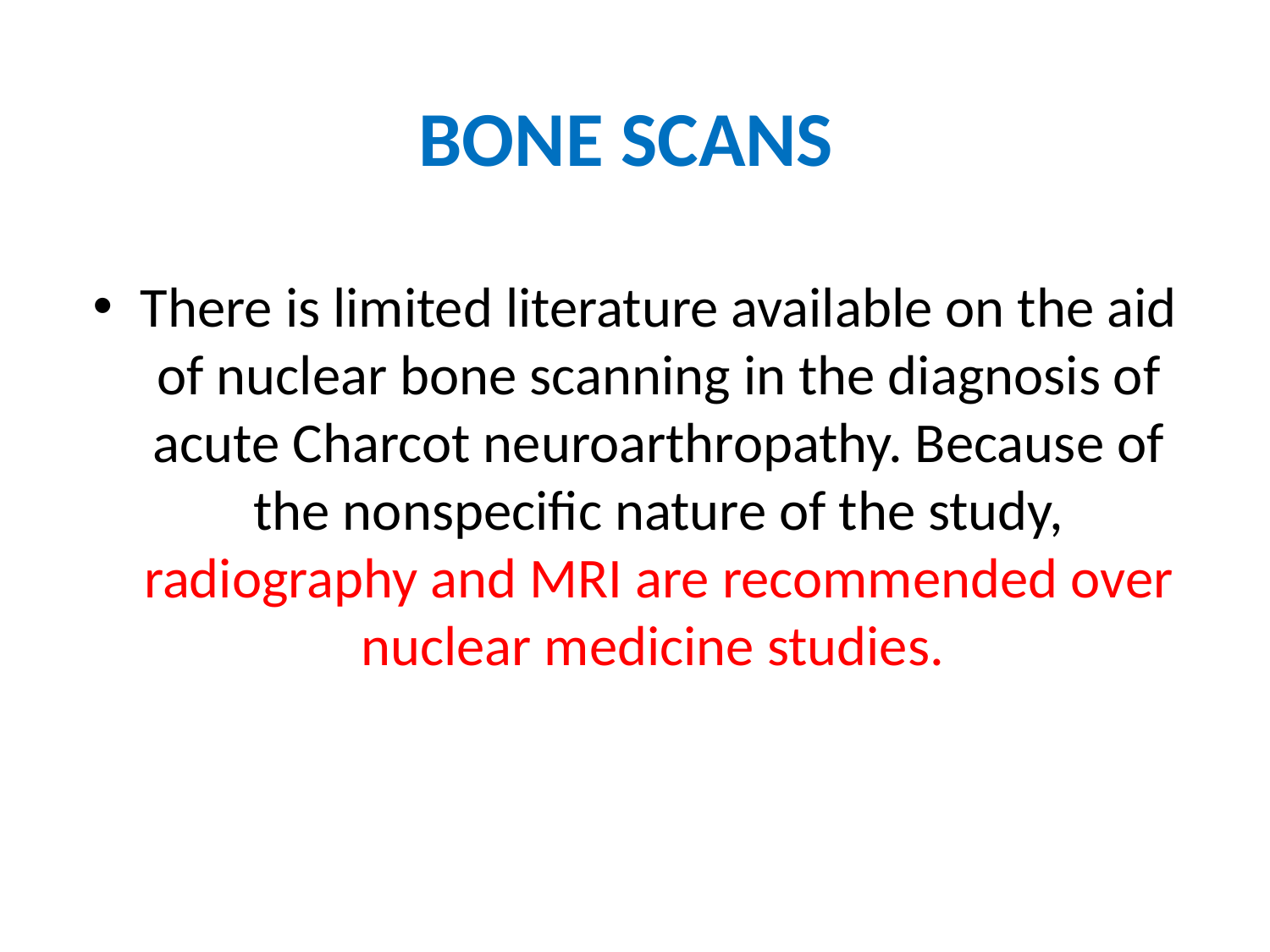

# BONE SCANS
There is limited literature available on the aid of nuclear bone scanning in the diagnosis of acute Charcot neuroarthropathy. Because of the nonspecific nature of the study, radiography and MRI are recommended over nuclear medicine studies.